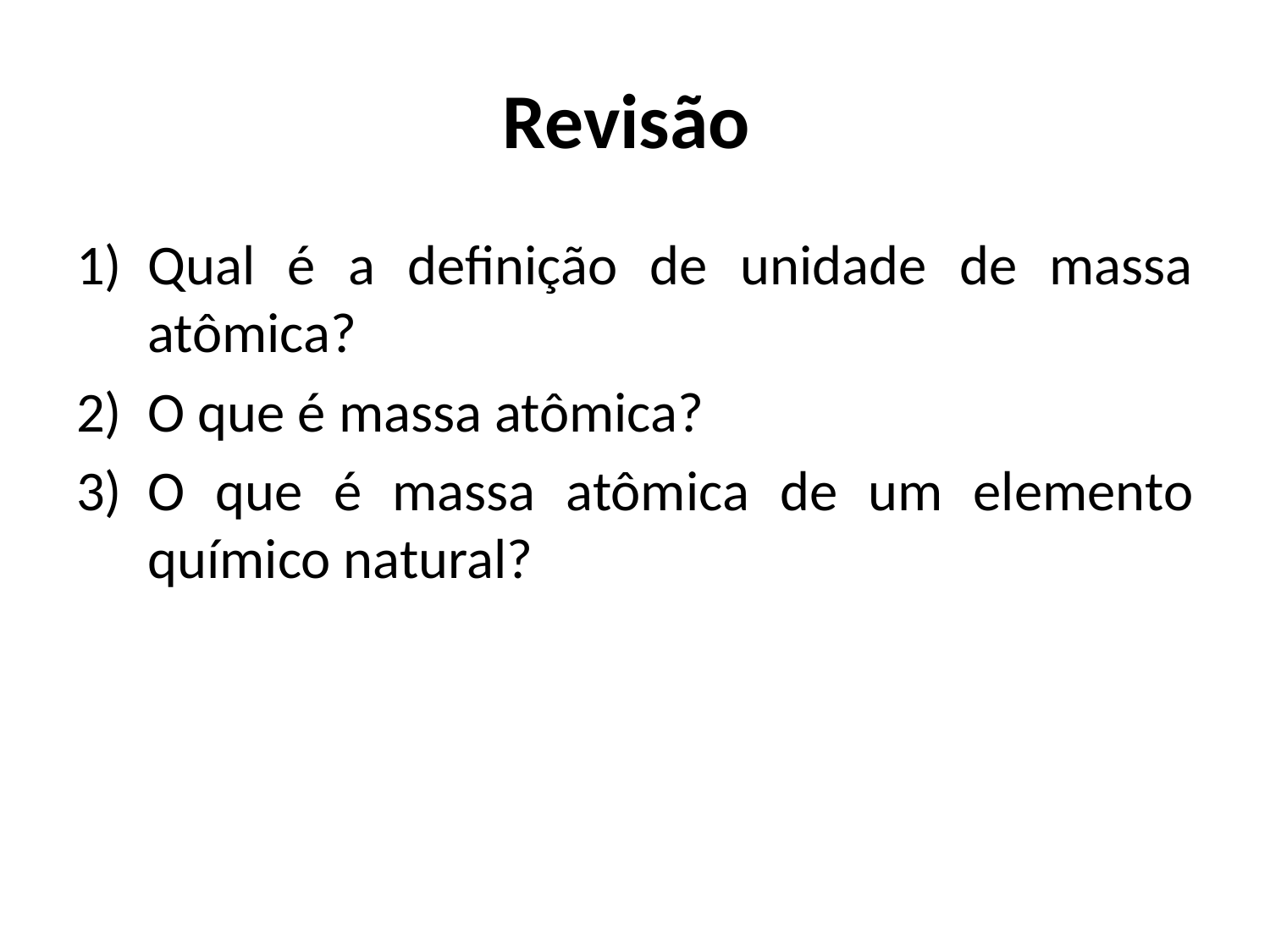

# Revisão
Qual é a definição de unidade de massa atômica?
O que é massa atômica?
O que é massa atômica de um elemento químico natural?